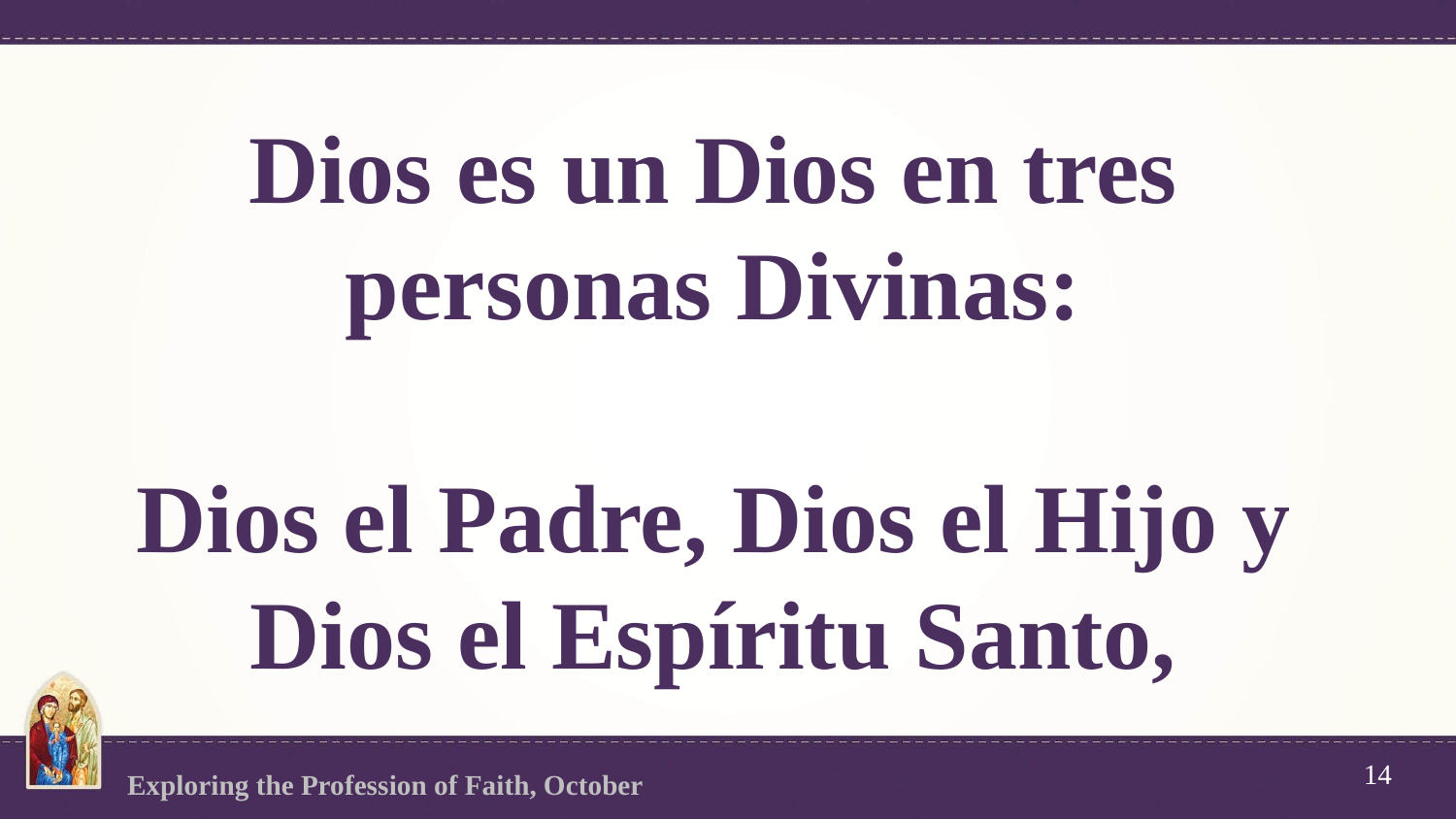

# Dios es un Dios en tres personas Divinas: Dios el Padre, Dios el Hijo y Dios el Espíritu Santo,
14
Exploring the Profession of Faith, October